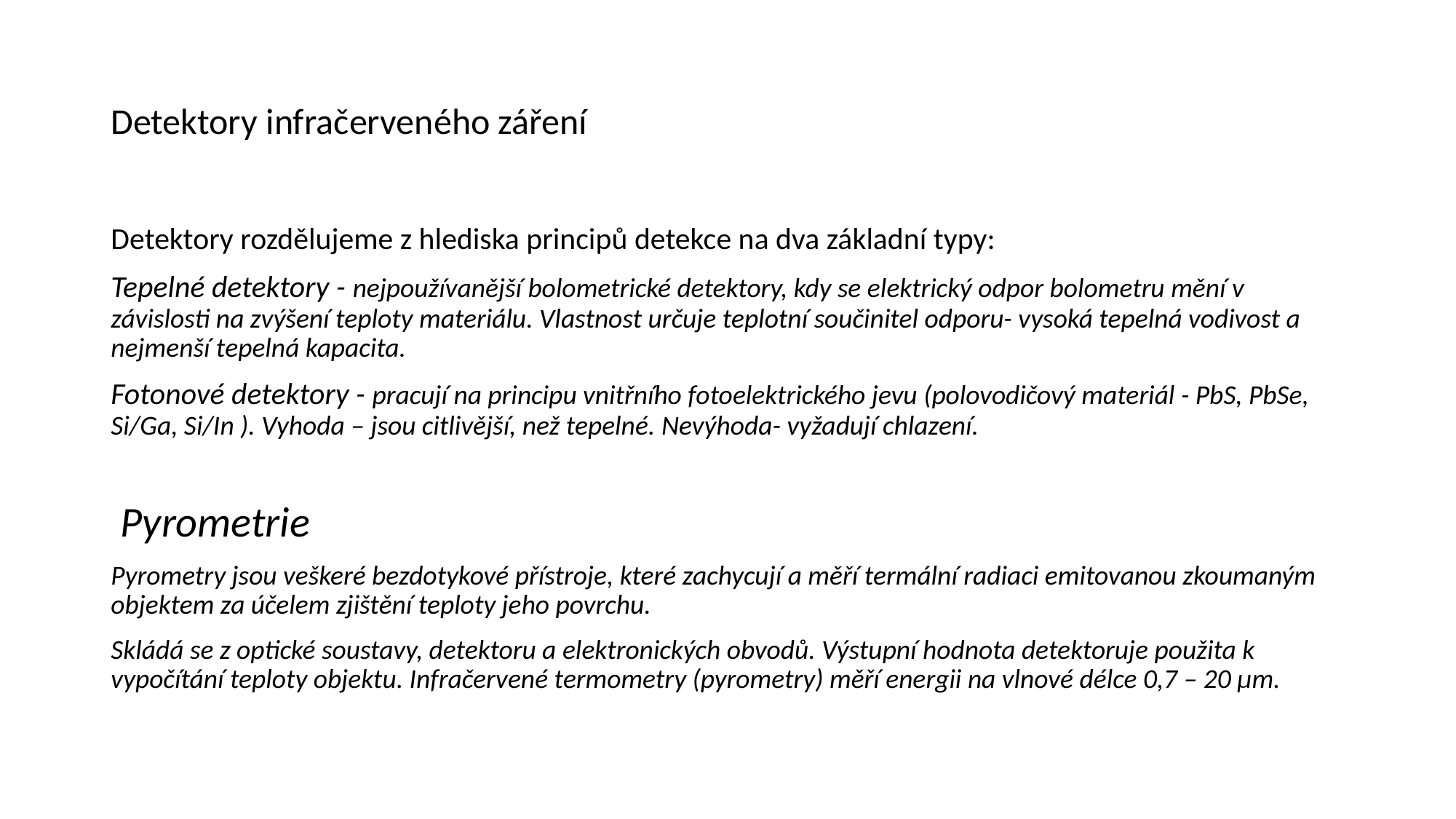

# Detektory infračerveného záření
Detektory rozdělujeme z hlediska principů detekce na dva základní typy:
Tepelné detektory - nejpoužívanější bolometrické detektory, kdy se elektrický odpor bolometru mění v závislosti na zvýšení teploty materiálu. Vlastnost určuje teplotní součinitel odporu- vysoká tepelná vodivost a nejmenší tepelná kapacita.
Fotonové detektory - pracují na principu vnitřního fotoelektrického jevu (polovodičový materiál - PbS, PbSe, Si/Ga, Si/In ). Vyhoda – jsou citlivější, než tepelné. Nevýhoda- vyžadují chlazení.

 Pyrometrie
Pyrometry jsou veškeré bezdotykové přístroje, které zachycují a měří termální radiaci emitovanou zkoumaným objektem za účelem zjištění teploty jeho povrchu.
Skládá se z optické soustavy, detektoru a elektronických obvodů. Výstupní hodnota detektoruje použita k vypočítání teploty objektu. Infračervené termometry (pyrometry) měří energii na vlnové délce 0,7 – 20 µm.